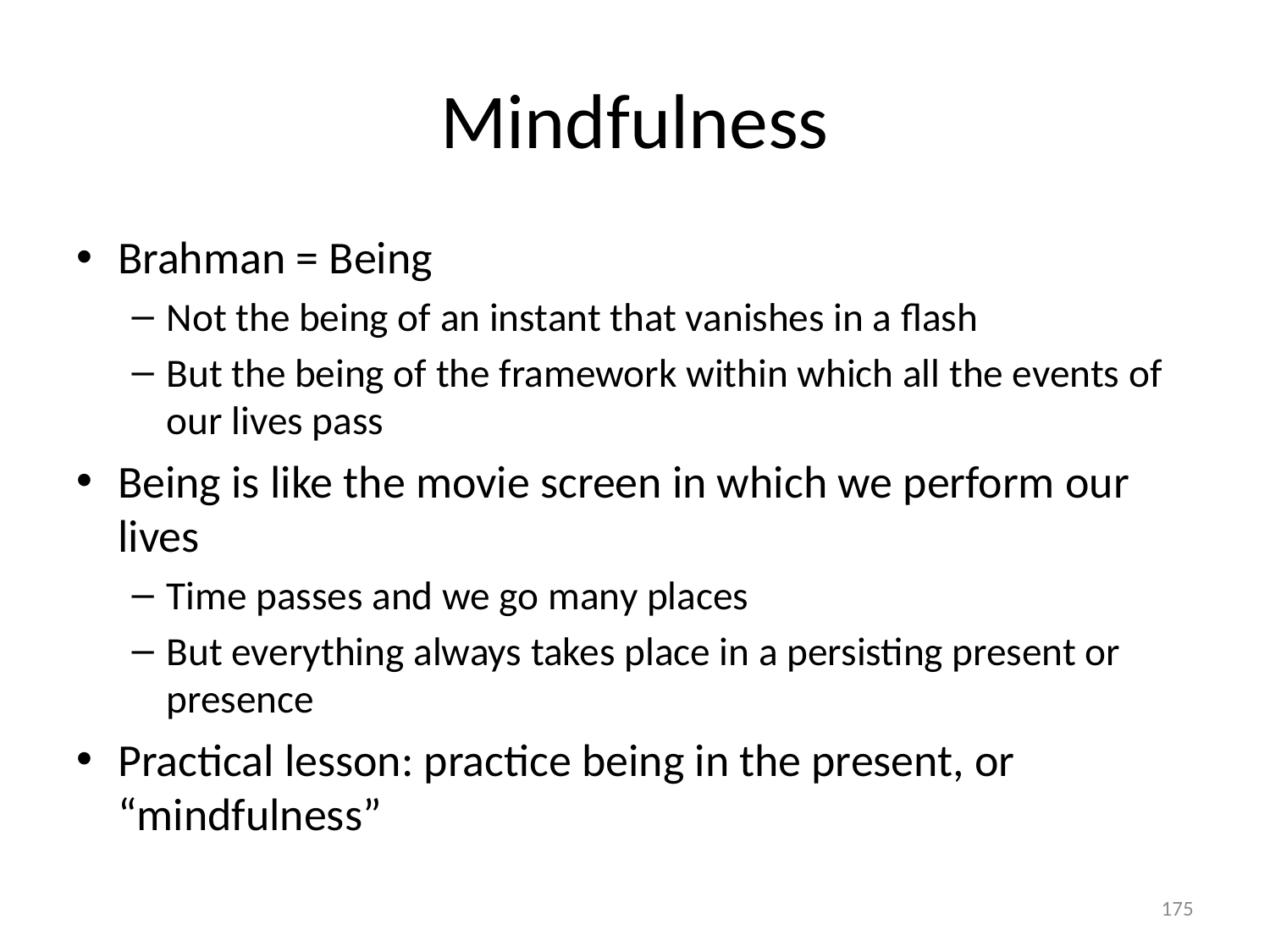

# Mindfulness
Brahman = Being
Not the being of an instant that vanishes in a flash
But the being of the framework within which all the events of our lives pass
Being is like the movie screen in which we perform our lives
Time passes and we go many places
But everything always takes place in a persisting present or presence
Practical lesson: practice being in the present, or “mindfulness”
175